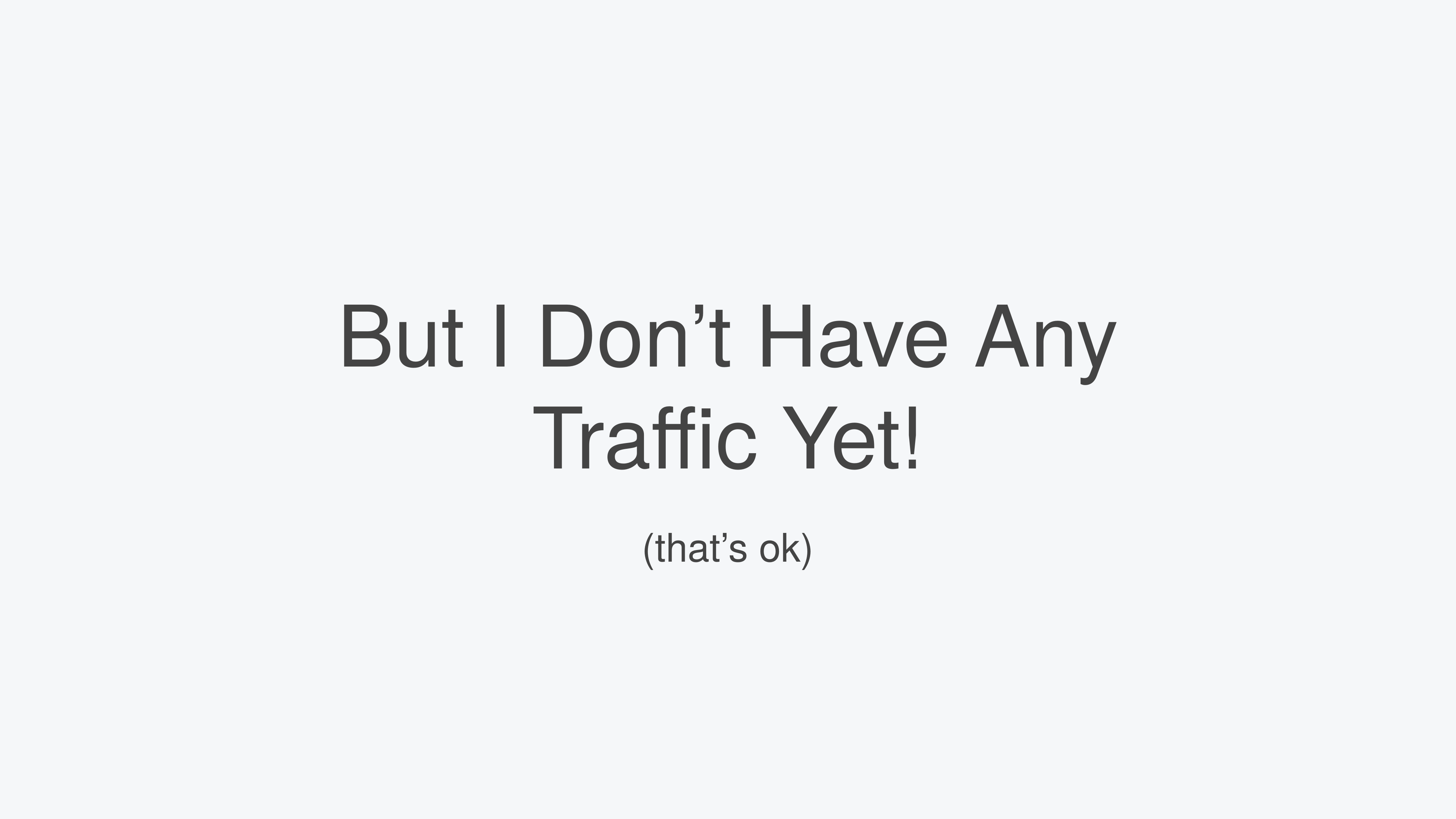

But I Don’t Have Any Traffic Yet!
(that’s ok)